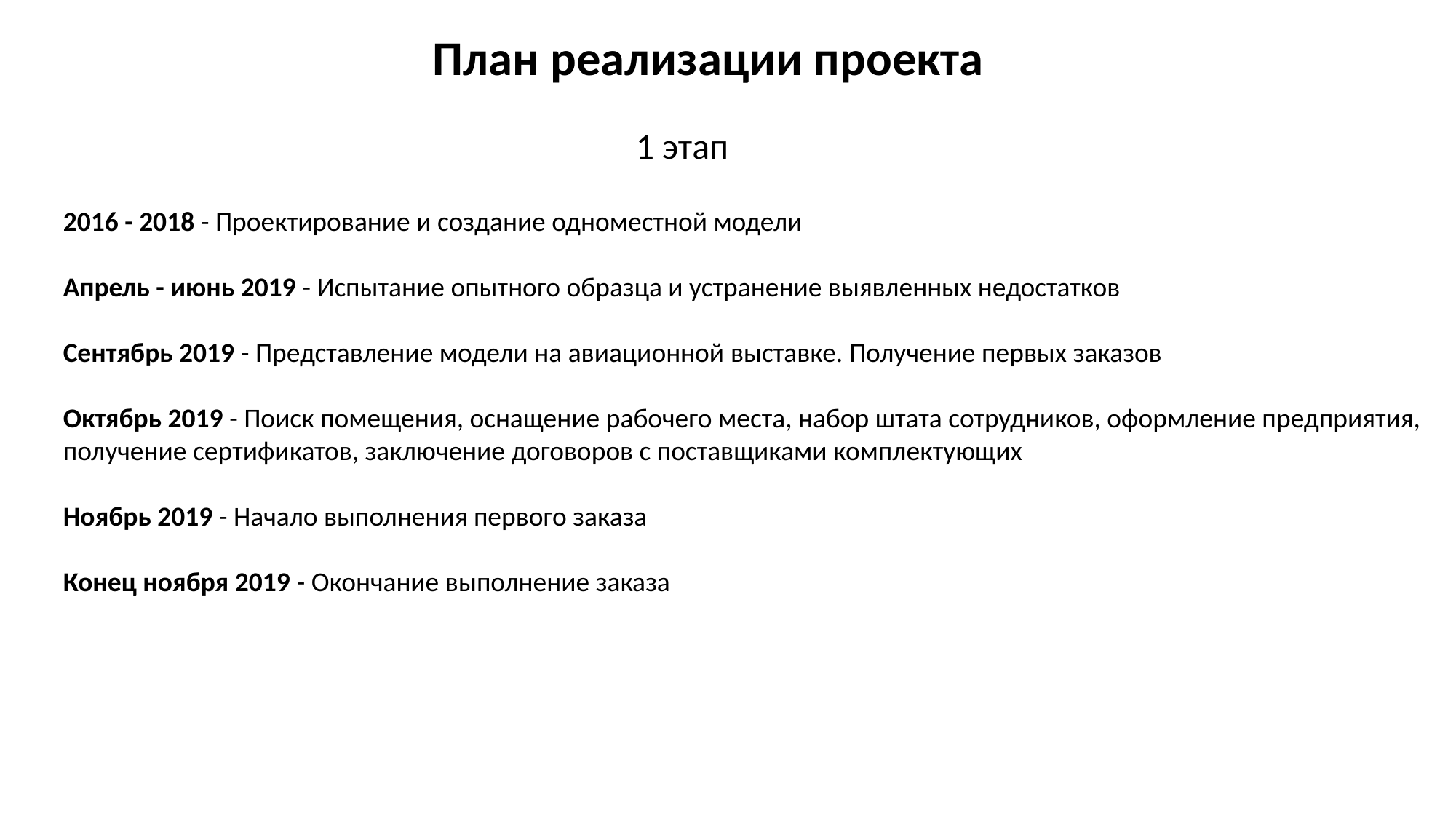

План реализации проекта
1 этап
2016 - 2018 - Проектирование и создание одноместной модели

Апрель - июнь 2019 - Испытание опытного образца и устранение выявленных недостатков

Сентябрь 2019 - Представление модели на авиационной выставке. Получение первых заказов

Октябрь 2019 - Поиск помещения, оснащение рабочего места, набор штата сотрудников, оформление предприятия, получение сертификатов, заключение договоров с поставщиками комплектующих

Ноябрь 2019 - Начало выполнения первого заказа

Конец ноября 2019 - Окончание выполнение заказа